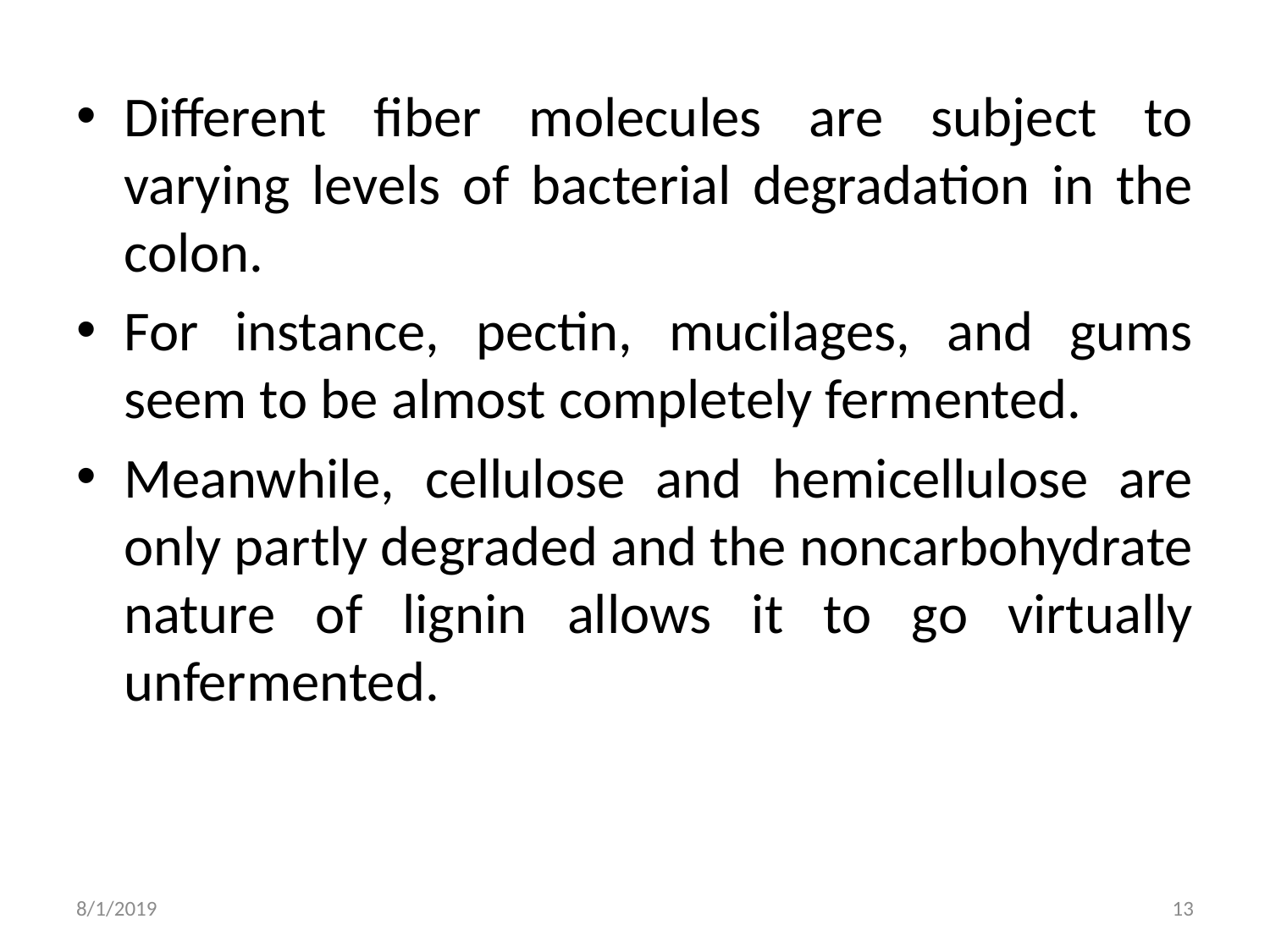

Different fiber molecules are subject to varying levels of bacterial degradation in the colon.
For instance, pectin, mucilages, and gums seem to be almost completely fermented.
Meanwhile, cellulose and hemicellulose are only partly degraded and the noncarbohydrate nature of lignin allows it to go virtually unfermented.
8/1/2019
13